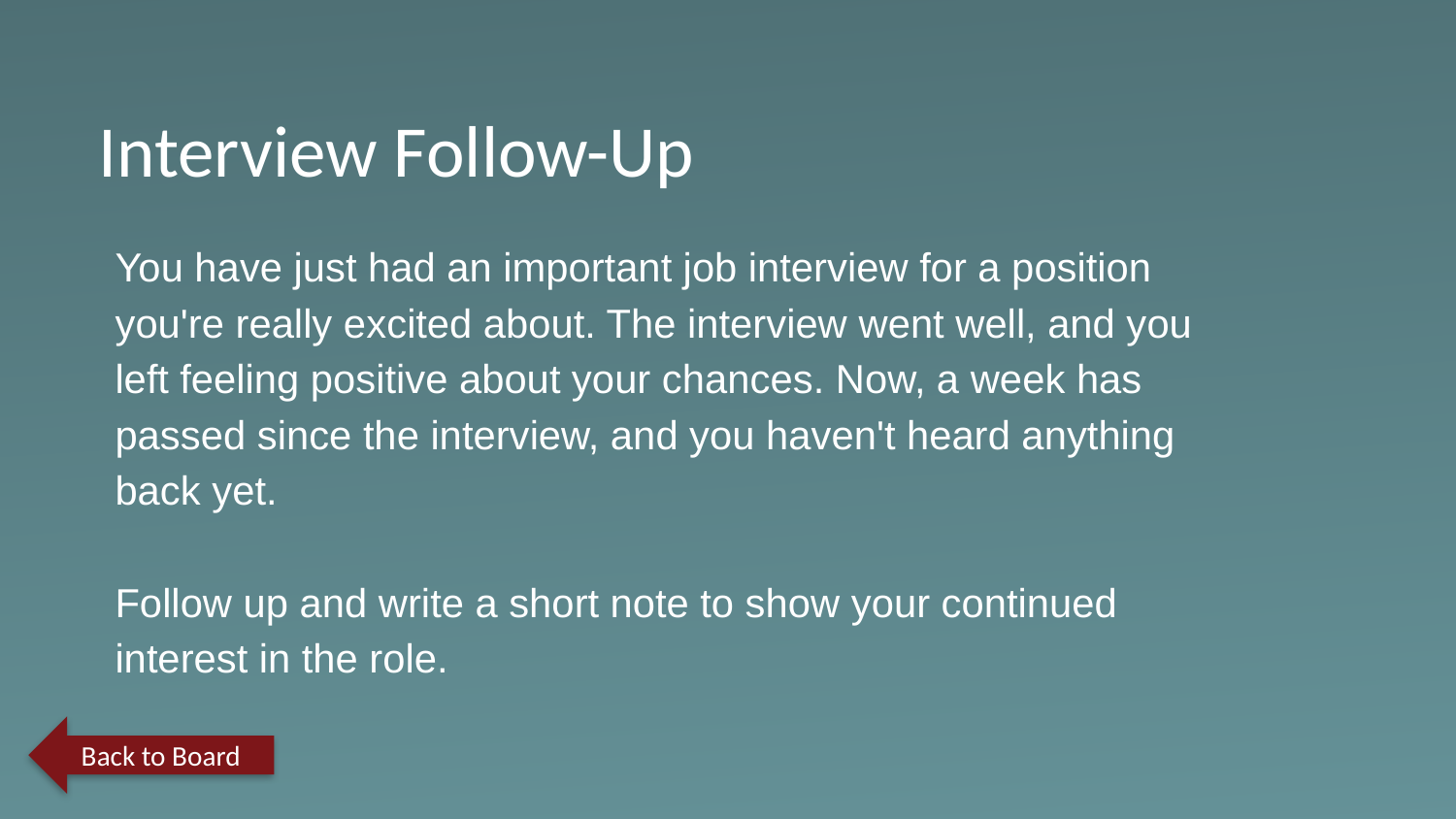

Interview Follow-Up
You have just had an important job interview for a position you're really excited about. The interview went well, and you left feeling positive about your chances. Now, a week has passed since the interview, and you haven't heard anything back yet.

Follow up and write a short note to show your continued interest in the role.
Back to Board